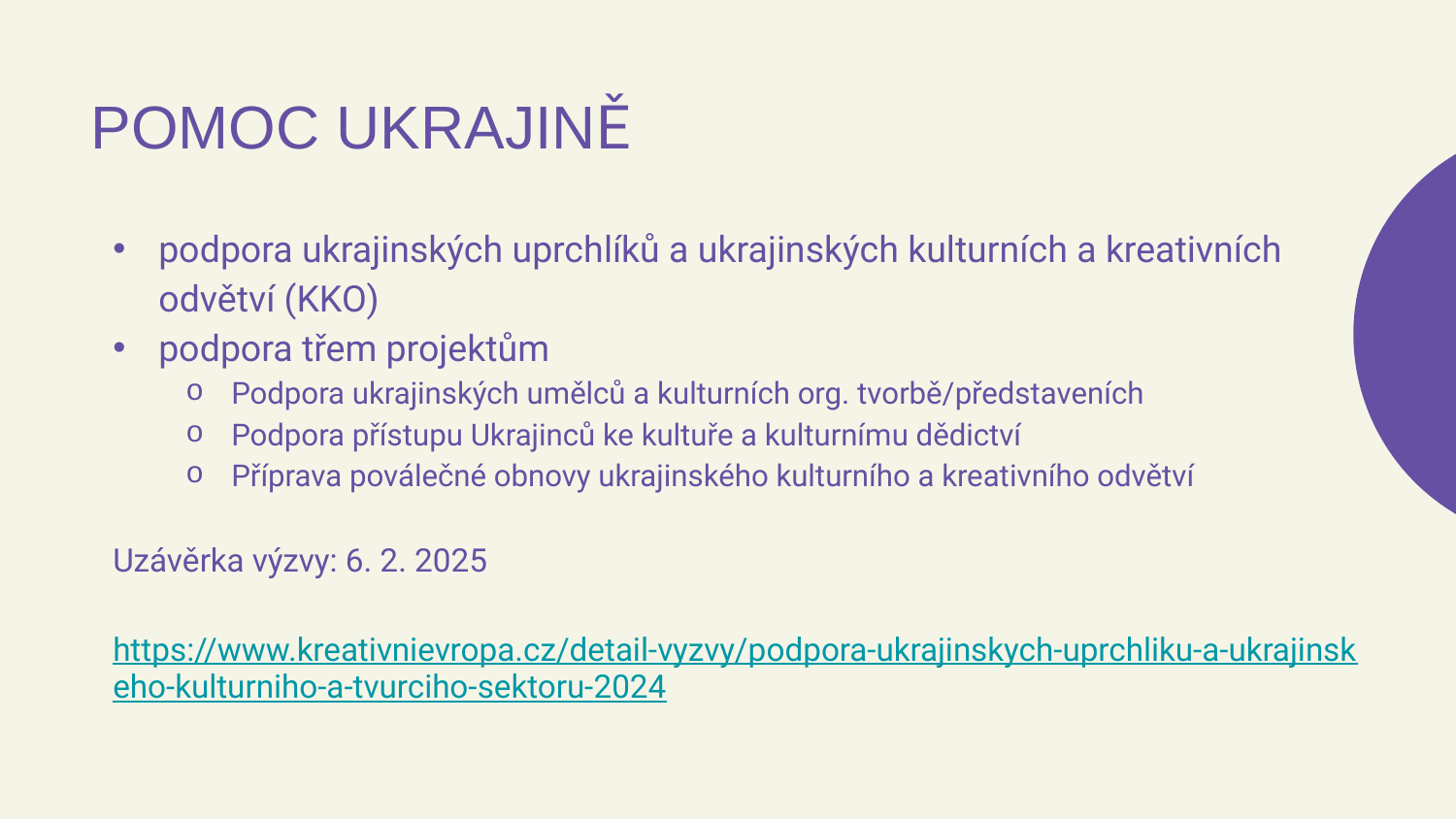

POMOC UKRAJINĚ

podpora ukrajinských uprchlíků a ukrajinských kulturních a kreativních odvětví (KKO)
podpora třem projektům
Podpora ukrajinských umělců a kulturních org. tvorbě/představeních
Podpora přístupu Ukrajinců ke kultuře a kulturnímu dědictví
Příprava poválečné obnovy ukrajinského kulturního a kreativního odvětví

Uzávěrka výzvy: 6. 2. 2025

https://www.kreativnievropa.cz/detail-vyzvy/podpora-ukrajinskych-uprchliku-a-ukrajinskeho-kulturniho-a-tvurciho-sektoru-2024